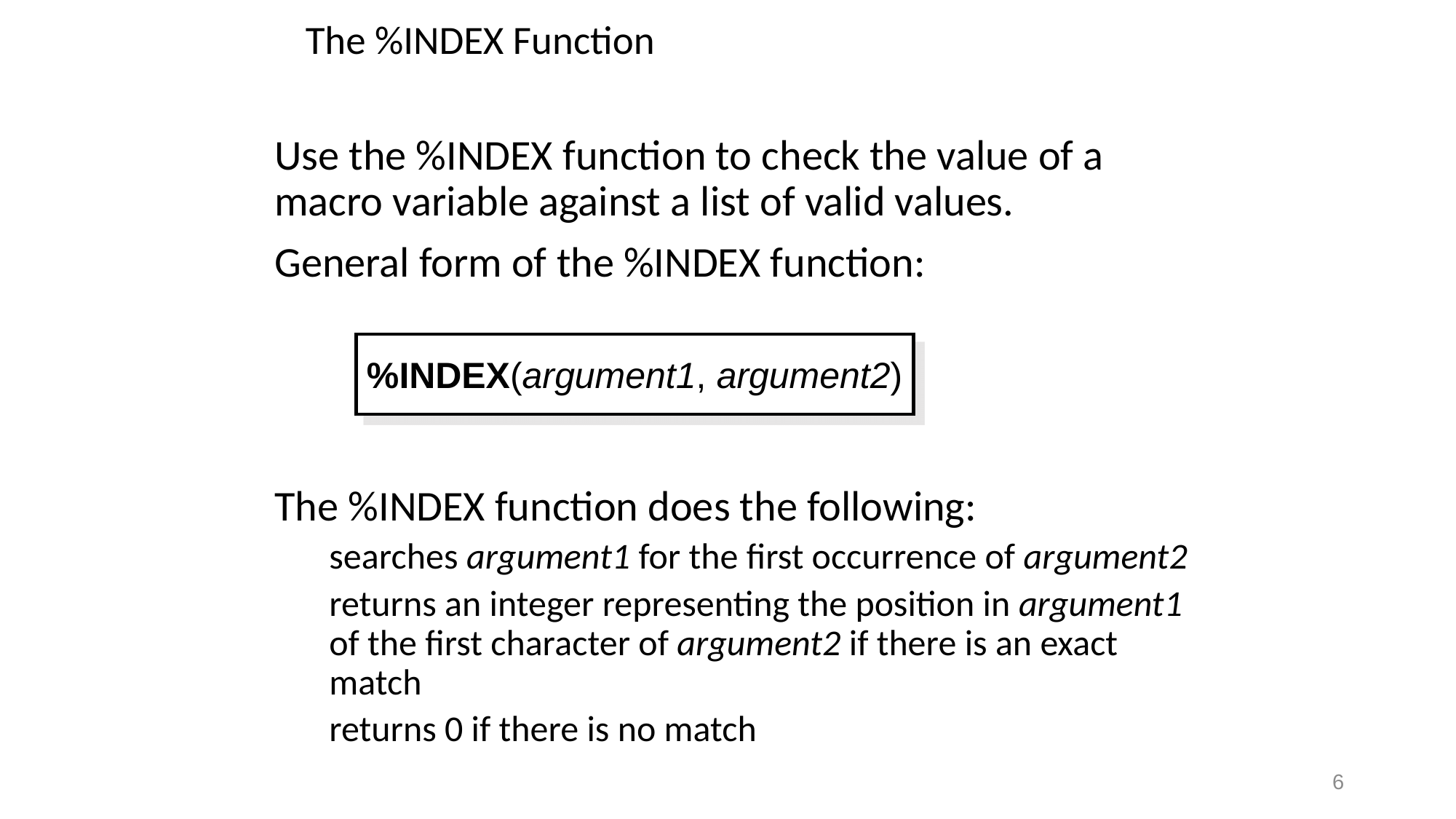

# The %INDEX Function
Use the %INDEX function to check the value of a macro variable against a list of valid values.
General form of the %INDEX function:

The %INDEX function does the following:
searches argument1 for the first occurrence of argument2
returns an integer representing the position in argument1 of the first character of argument2 if there is an exact match
returns 0 if there is no match

%INDEX(argument1, argument2)
6